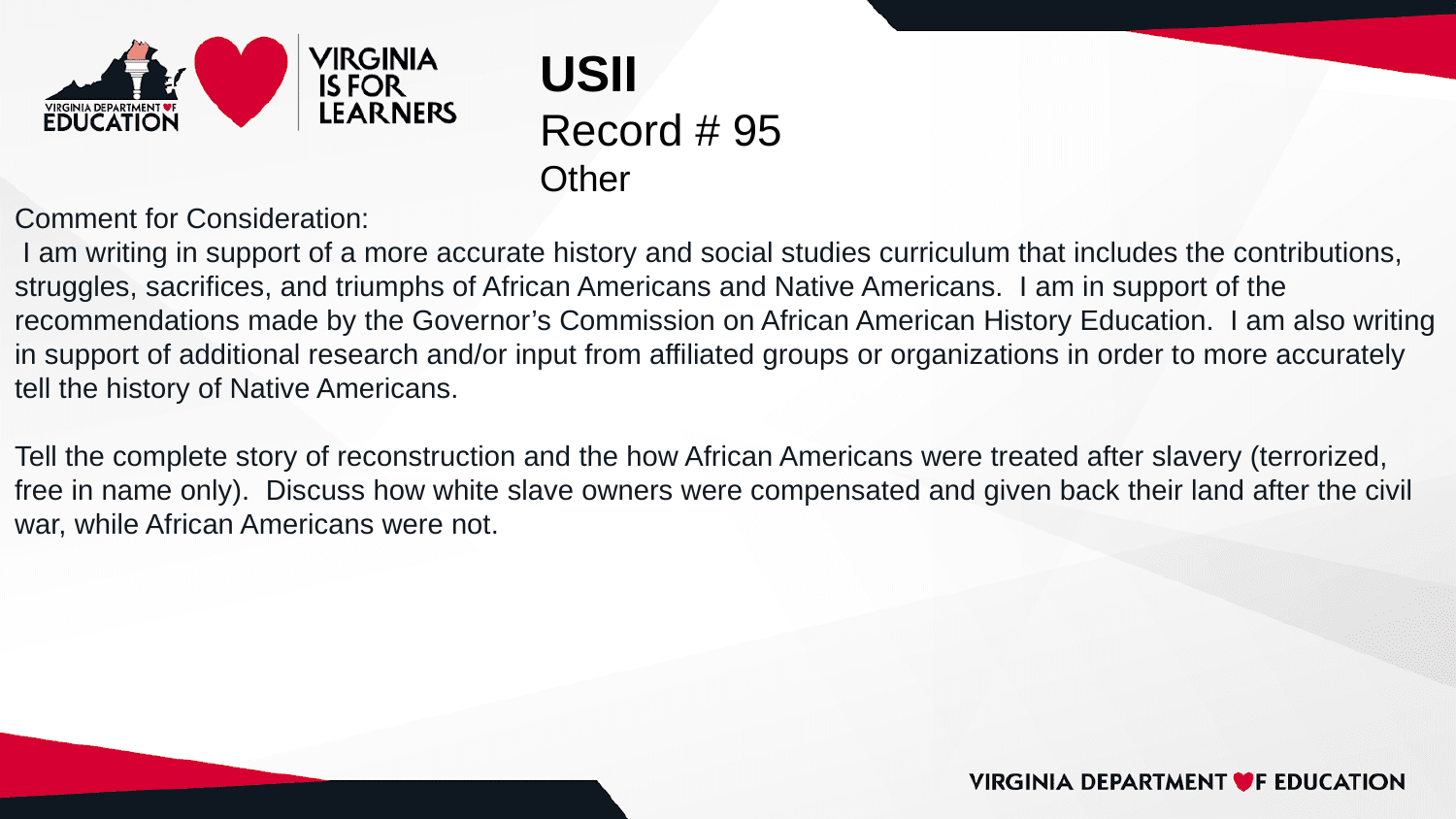

# USII
Record # 95
Other
Comment for Consideration:
 I am writing in support of a more accurate history and social studies curriculum that includes the contributions, struggles, sacrifices, and triumphs of African Americans and Native Americans.  I am in support of the recommendations made by the Governor’s Commission on African American History Education.  I am also writing in support of additional research and/or input from affiliated groups or organizations in order to more accurately tell the history of Native Americans.

Tell the complete story of reconstruction and the how African Americans were treated after slavery (terrorized, free in name only).  Discuss how white slave owners were compensated and given back their land after the civil war, while African Americans were not.